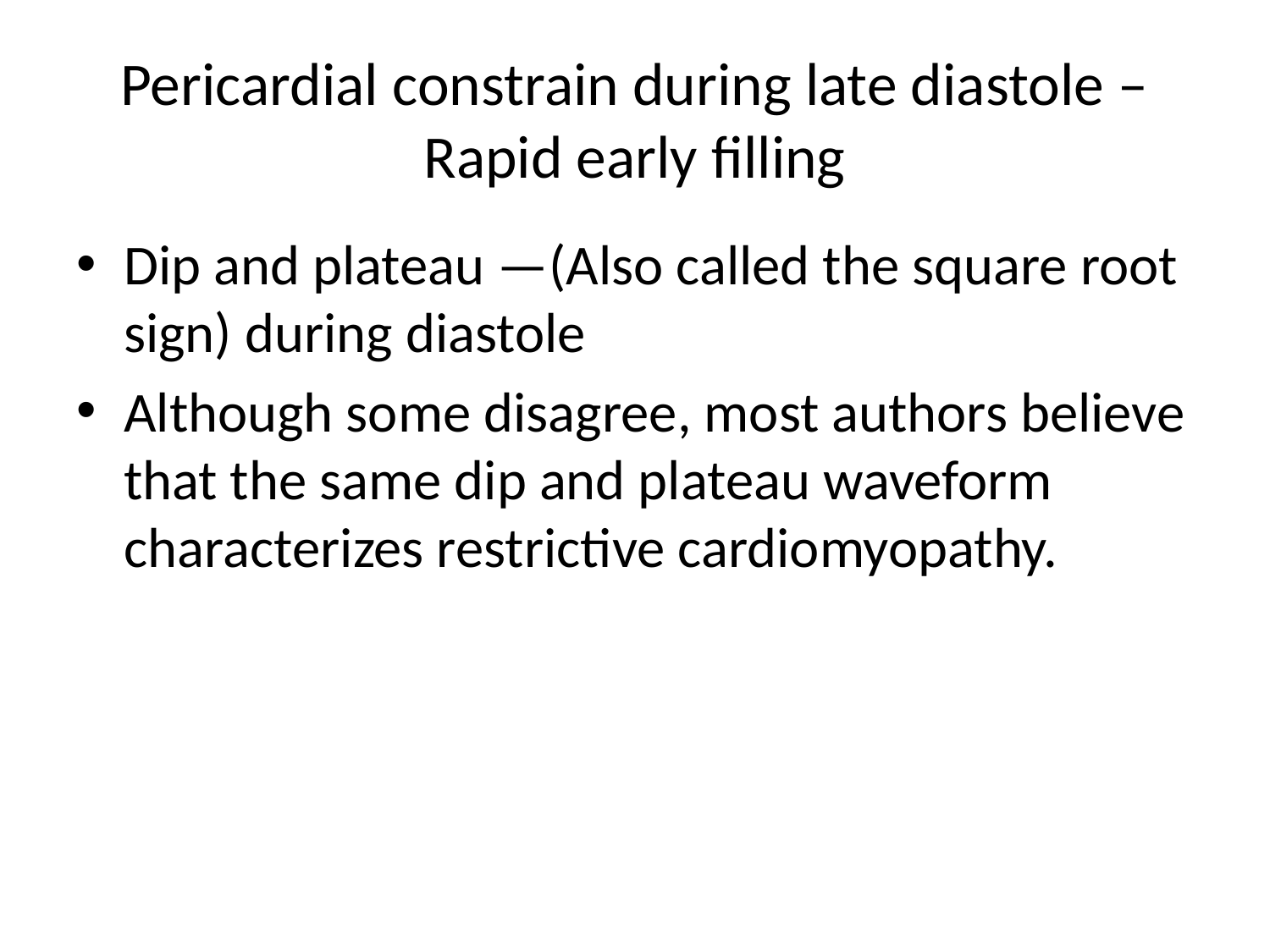

# Pericardial constrain during late diastole – Rapid early filling
Dip and plateau —(Also called the square root sign) during diastole
Although some disagree, most authors believe that the same dip and plateau waveform characterizes restrictive cardiomyopathy.